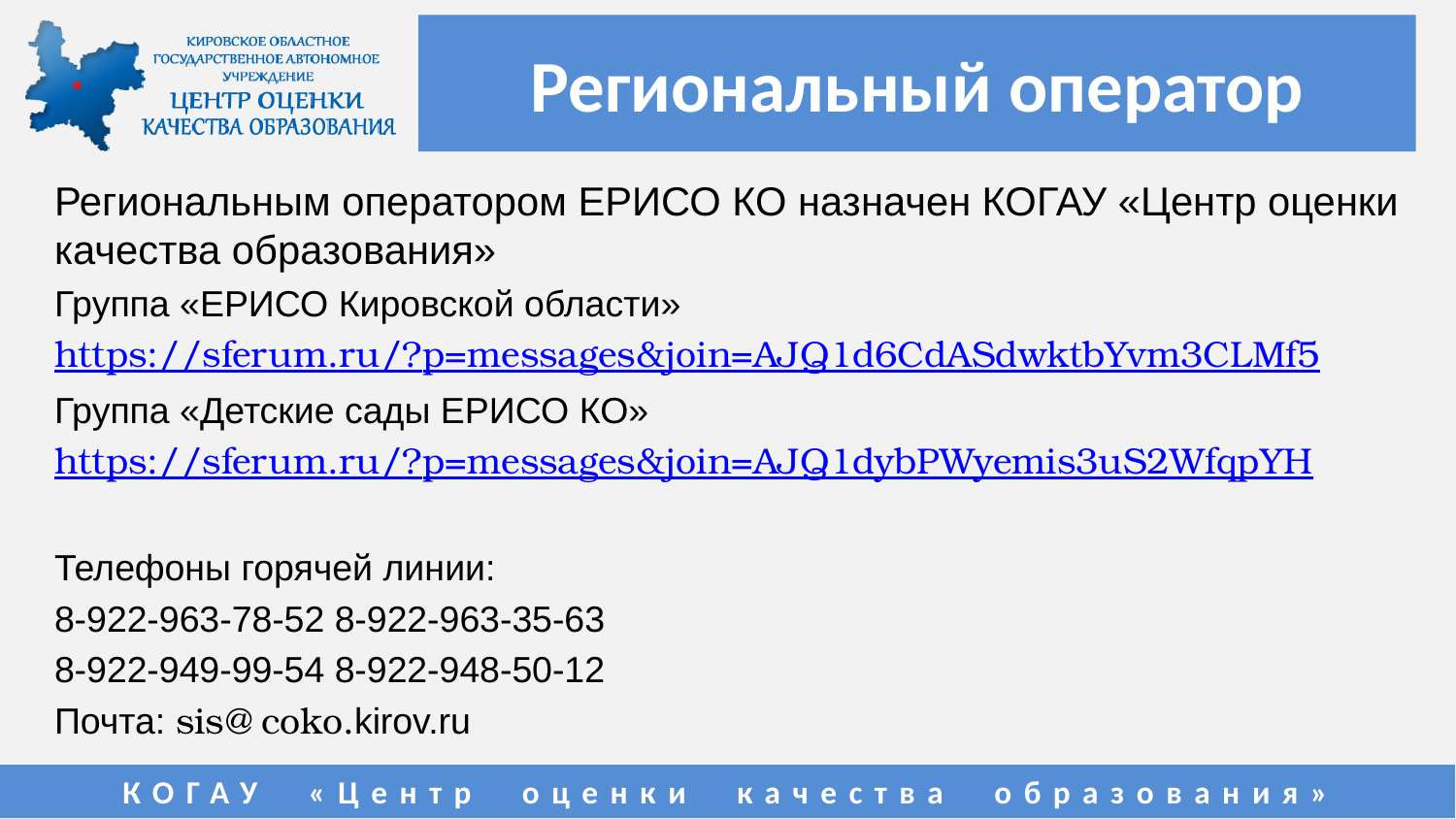

# Региональный оператор
Региональным оператором ЕРИСО КО назначен КОГАУ «Центр оценки качества образования»
Группа «ЕРИСО Кировской области»
https://sferum.ru/?p=messages&join=AJQ1d6CdASdwktbYvm3CLMf5
Группа «Детские сады ЕРИСО КО»
https://sferum.ru/?p=messages&join=AJQ1dybPWyemis3uS2WfqpYH

Телефоны горячей линии:
8-922-963-78-52 8-922-963-35-63
8-922-949-99-54 8-922-948-50-12
Почта: sis@coko.kirov.ru